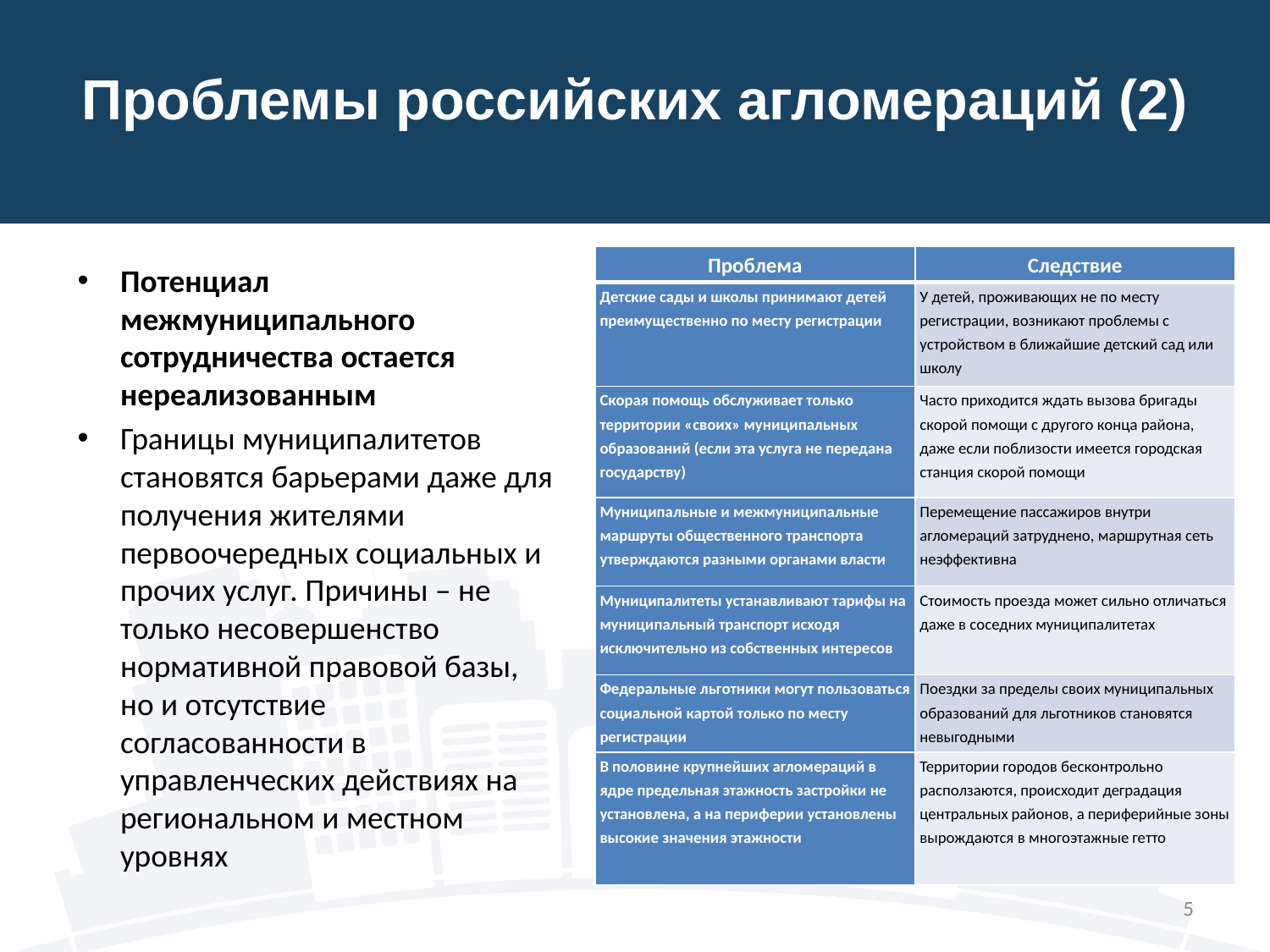

# Проблемы российских агломераций (2)
| Проблема | Следствие |
| --- | --- |
| Детские сады и школы принимают детей преимущественно по месту регистрации | У детей, проживающих не по месту регистрации, возникают проблемы с устройством в ближайшие детский сад или школу |
| Скорая помощь обслуживает только территории «своих» муниципальных образований (если эта услуга не передана государству) | Часто приходится ждать вызова бригады скорой помощи с другого конца района, даже если поблизости имеется городская станция скорой помощи |
| Муниципальные и межмуниципальные маршруты общественного транспорта утверждаются разными органами власти | Перемещение пассажиров внутри агломераций затруднено, маршрутная сеть неэффективна |
| Муниципалитеты устанавливают тарифы на муниципальный транспорт исходя исключительно из собственных интересов | Стоимость проезда может сильно отличаться даже в соседних муниципалитетах |
| Федеральные льготники могут пользоваться социальной картой только по месту регистрации | Поездки за пределы своих муниципальных образований для льготников становятся невыгодными |
| В половине крупнейших агломераций в ядре предельная этажность застройки не установлена, а на периферии установлены высокие значения этажности | Территории городов бесконтрольно расползаются, происходит деградация центральных районов, а периферийные зоны вырождаются в многоэтажные гетто |
Потенциал межмуниципального сотрудничества остается нереализованным
Границы муниципалитетов становятся барьерами даже для получения жителями первоочередных социальных и прочих услуг. Причины – не только несовершенство нормативной правовой базы, но и отсутствие согласованности в управленческих действиях на региональном и местном уровнях

5